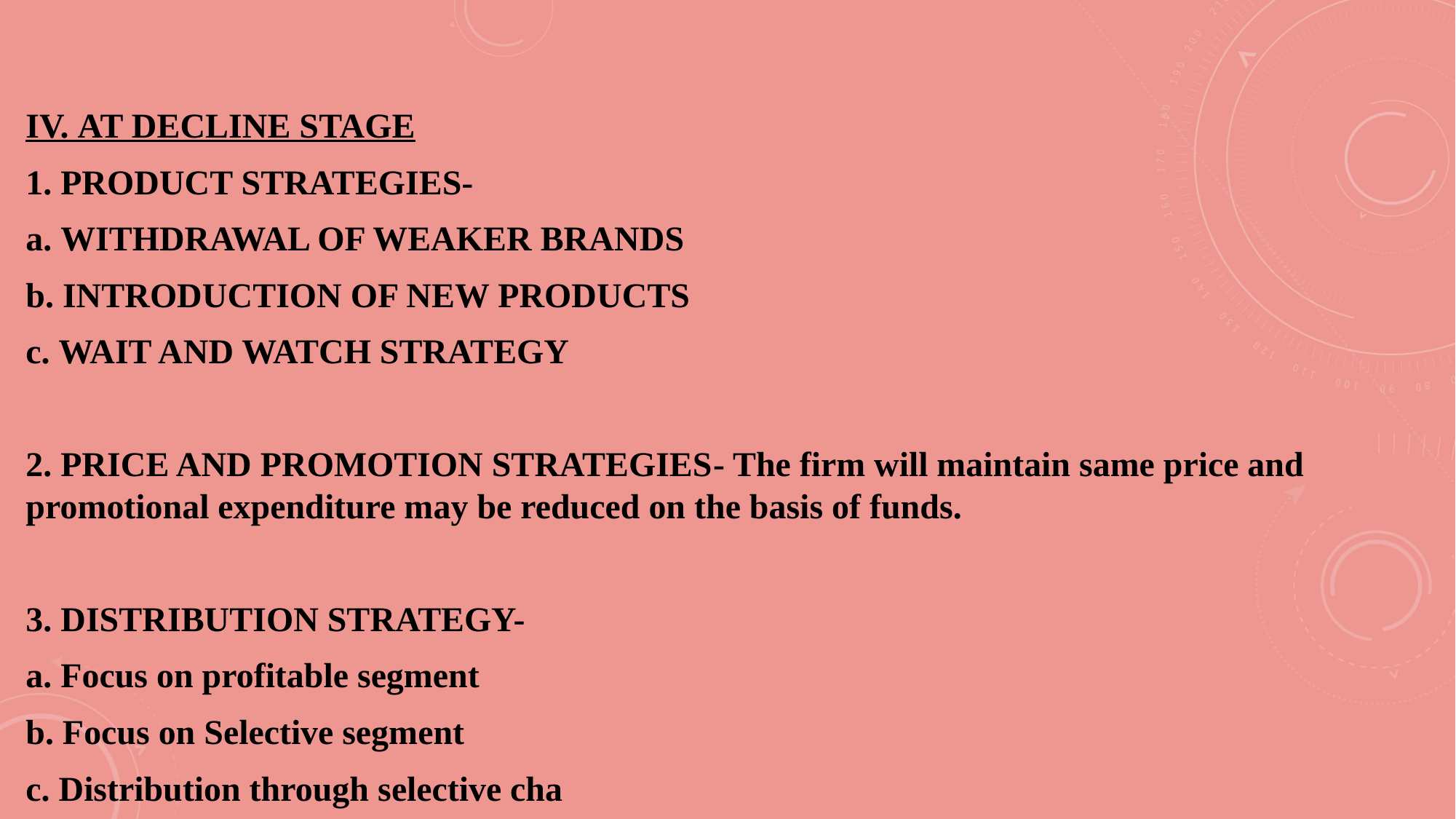

IV. AT DECLINE STAGE
1. PRODUCT STRATEGIES-
a. WITHDRAWAL OF WEAKER BRANDS
b. INTRODUCTION OF NEW PRODUCTS
c. WAIT AND WATCH STRATEGY

2. PRICE AND PROMOTION STRATEGIES- The firm will maintain same price and  promotional expenditure may be reduced on the basis of funds.

3. DISTRIBUTION STRATEGY-
a. Focus on profitable segment
b. Focus on Selective segment
c. Distribution through selective cha